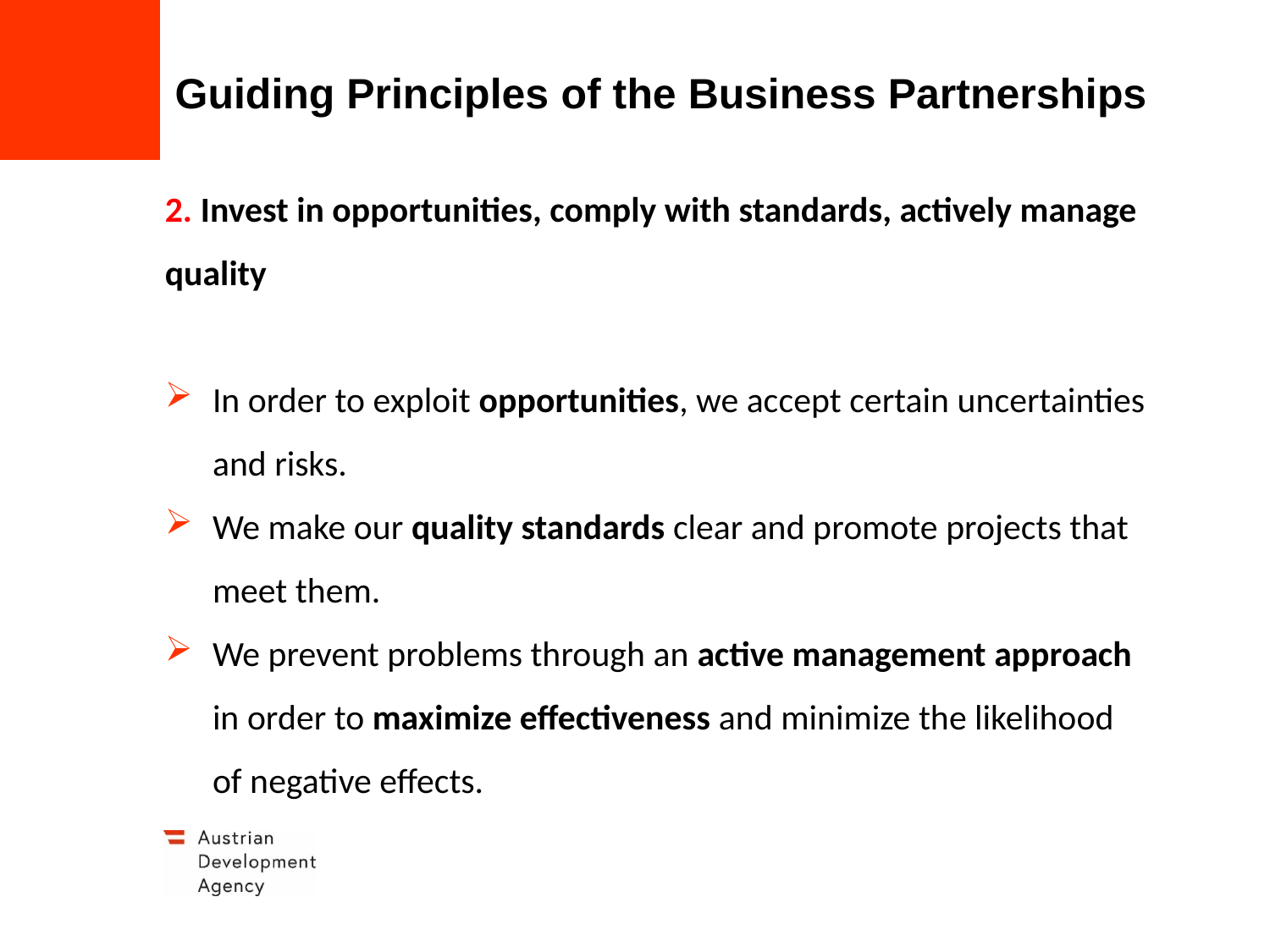

# Guiding Principles of the Business Partnerships
2. Invest in opportunities, comply with standards, actively manage quality

In order to exploit opportunities, we accept certain uncertainties and risks.
We make our quality standards clear and promote projects that meet them.
We prevent problems through an active management approach in order to maximize effectiveness and minimize the likelihood of negative effects.